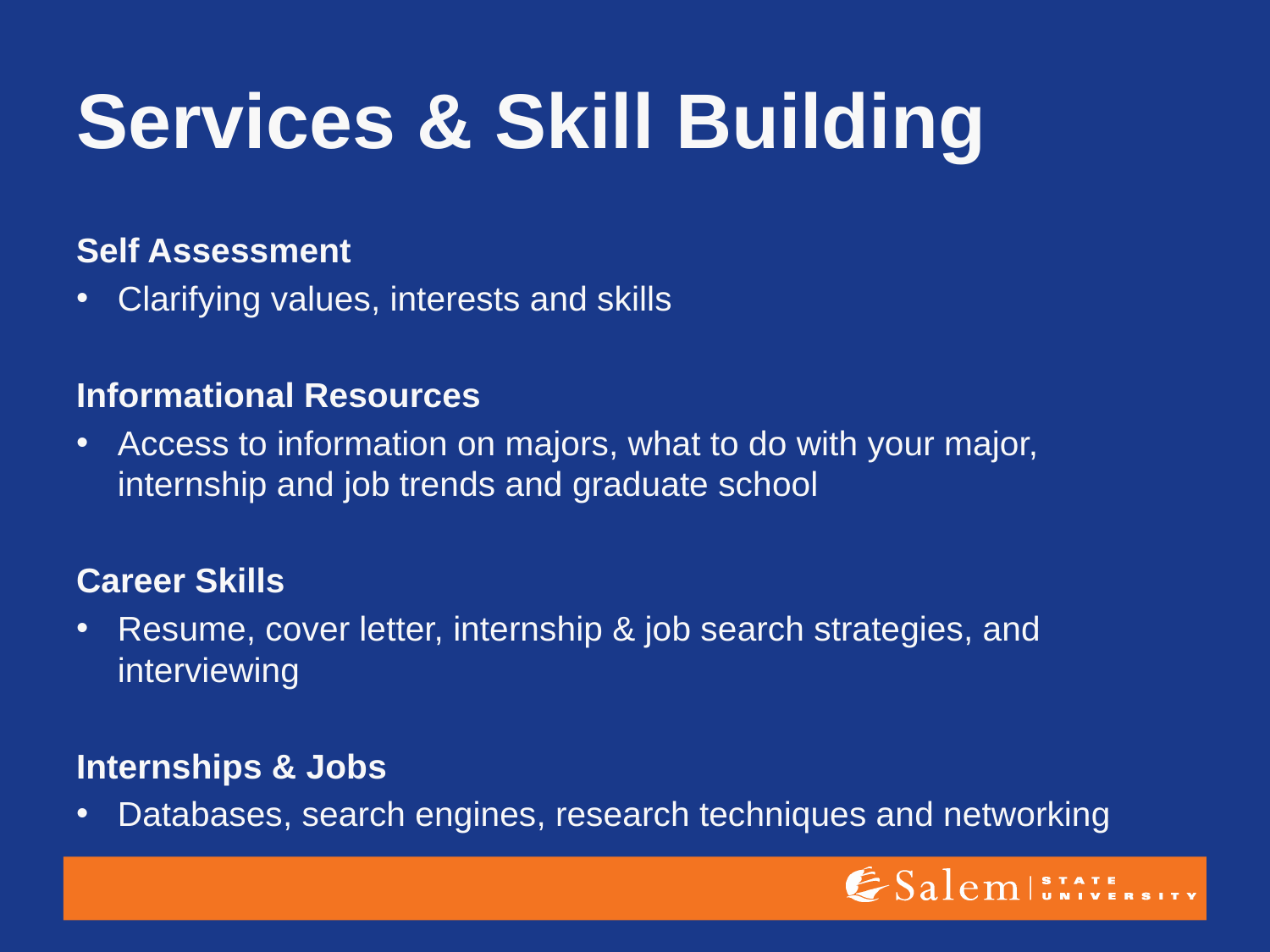

# Services & Skill Building
Self Assessment
Clarifying values, interests and skills

Informational Resources
Access to information on majors, what to do with your major, internship and job trends and graduate school

Career Skills
Resume, cover letter, internship & job search strategies, and interviewing

Internships & Jobs
Databases, search engines, research techniques and networking